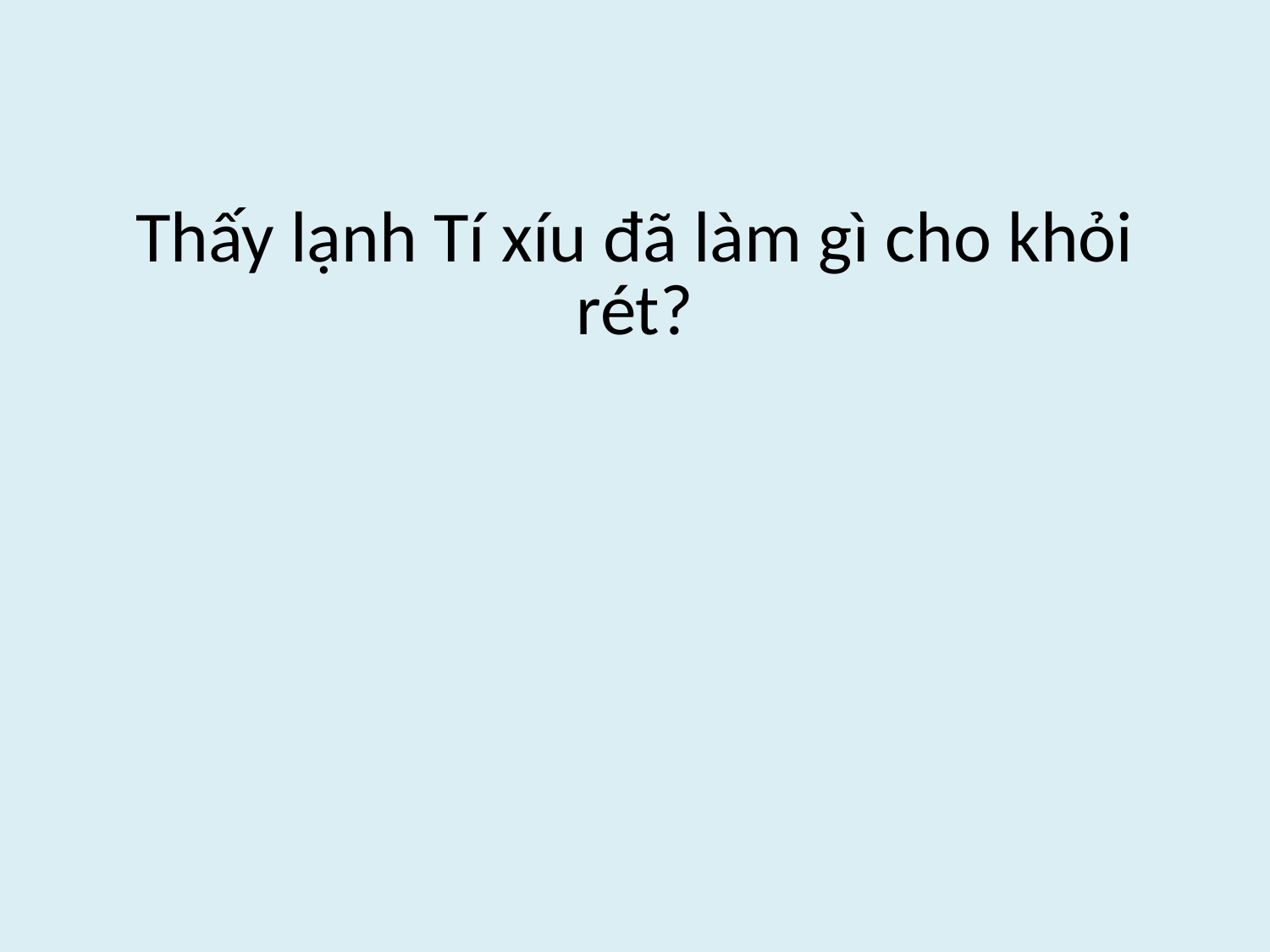

# Thấy lạnh Tí xíu đã làm gì cho khỏi rét?